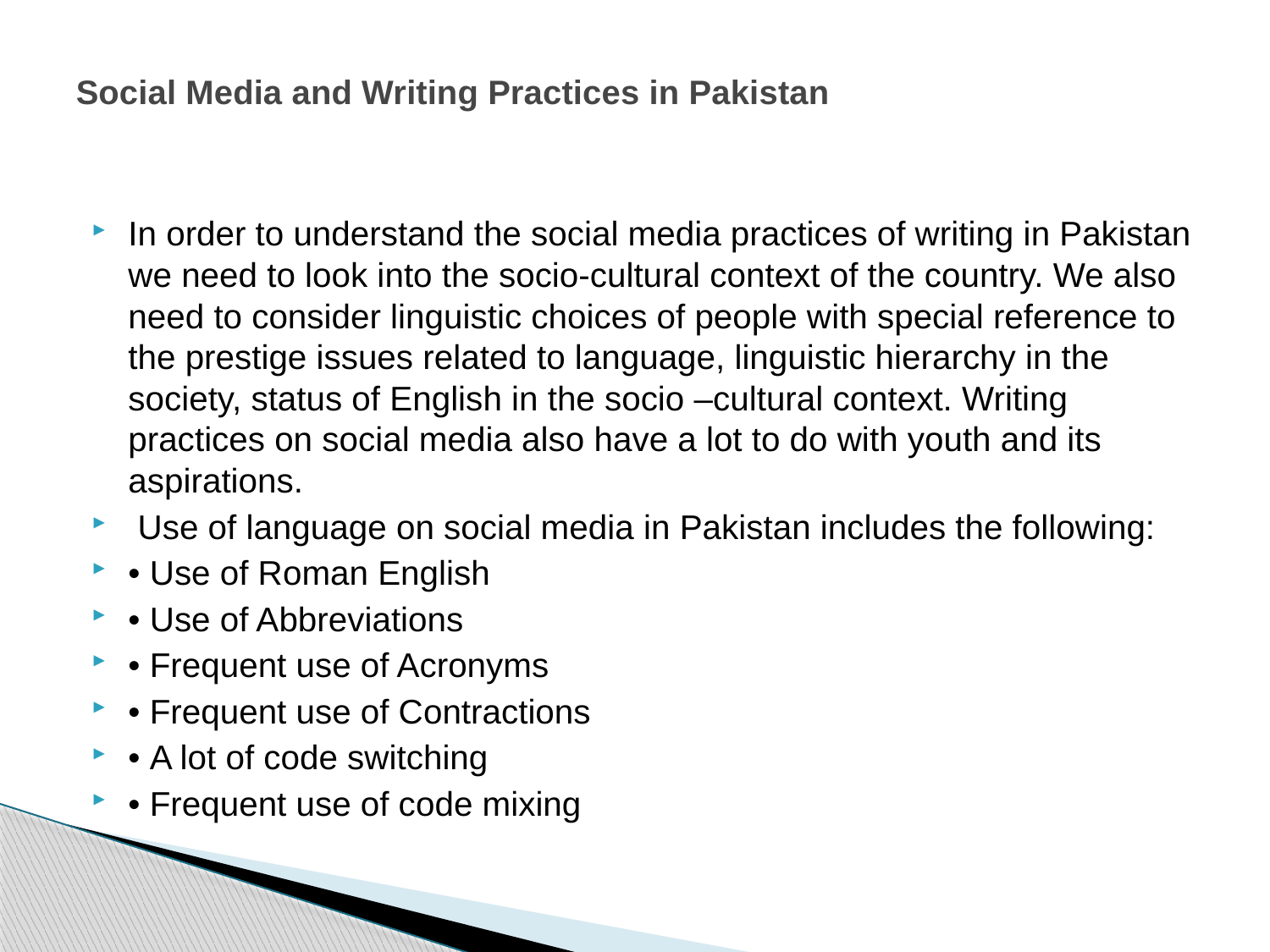

# Social Media and Writing Practices in Pakistan
In order to understand the social media practices of writing in Pakistan we need to look into the socio-cultural context of the country. We also need to consider linguistic choices of people with special reference to the prestige issues related to language, linguistic hierarchy in the society, status of English in the socio –cultural context. Writing practices on social media also have a lot to do with youth and its aspirations.
 Use of language on social media in Pakistan includes the following:
• Use of Roman English
• Use of Abbreviations
• Frequent use of Acronyms
• Frequent use of Contractions
• A lot of code switching
• Frequent use of code mixing